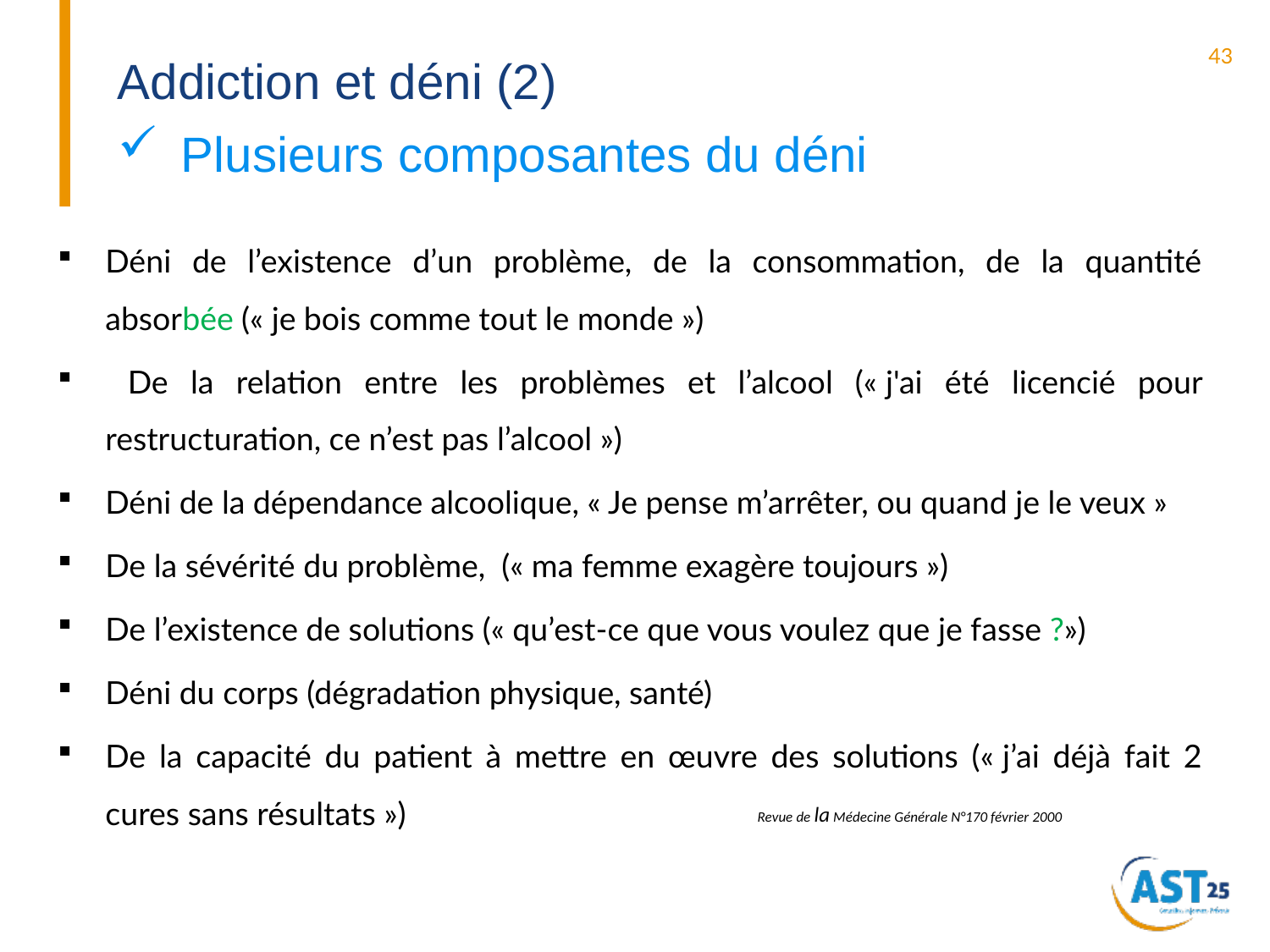

# Addiction et déni (2)
43
Plusieurs composantes du déni
Déni de l’existence d’un problème, de la consommation, de la quantité absorbée (« je bois comme tout le monde »)
 De la relation entre les problèmes et l’alcool (« j'ai été licencié pour restructuration, ce n’est pas l’alcool »)
Déni de la dépendance alcoolique, « Je pense m’arrêter, ou quand je le veux »
De la sévérité du problème,  (« ma femme exagère toujours »)
De l’existence de solutions (« qu’est-ce que vous voulez que je fasse ?»)
Déni du corps (dégradation physique, santé)
De la capacité du patient à mettre en œuvre des solutions (« j’ai déjà fait 2 cures sans résultats »)

Revue de la Médecine Générale N°170 février 2000